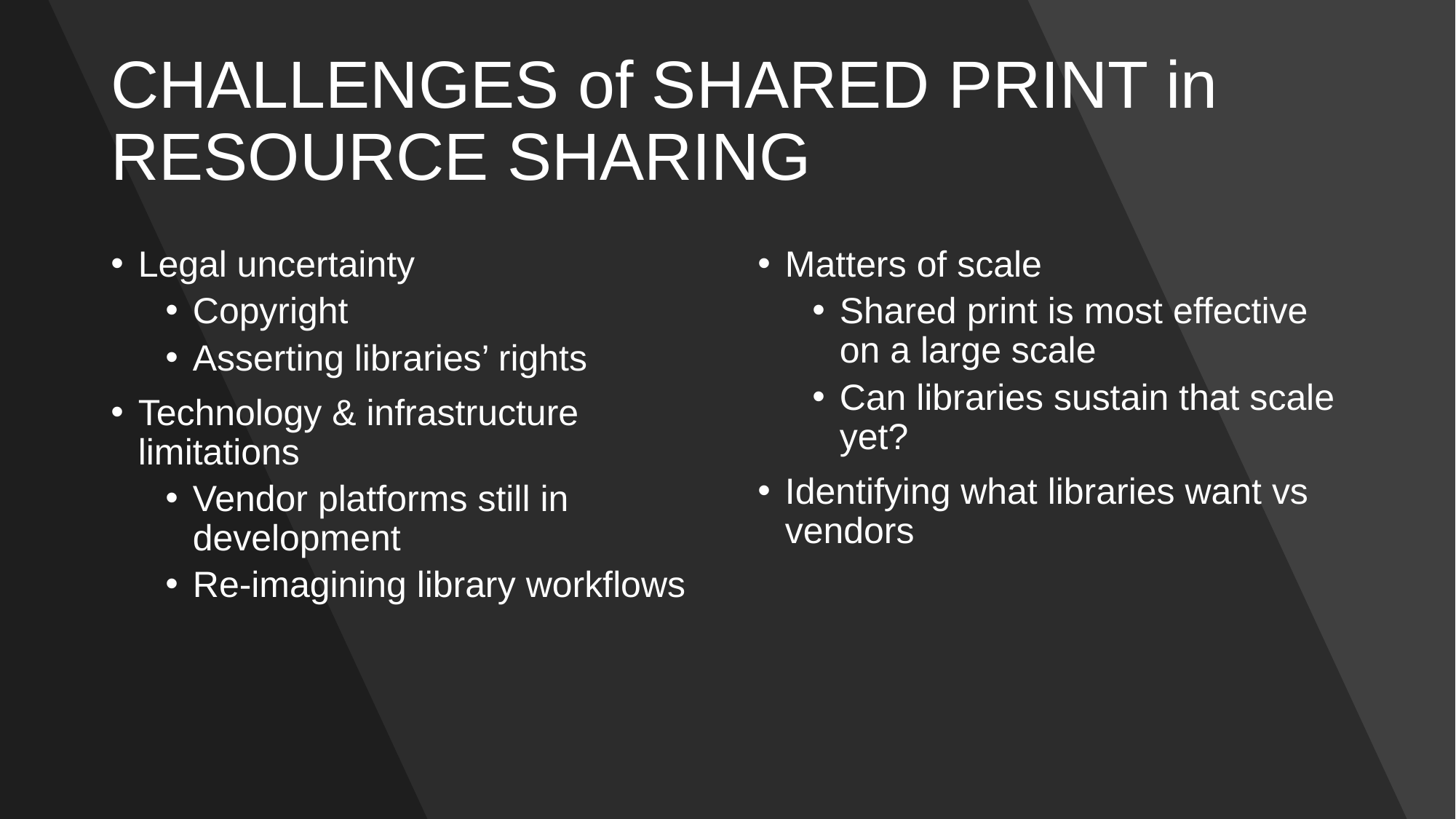

# CHALLENGES of SHARED PRINT in RESOURCE SHARING
Legal uncertainty
Copyright
Asserting libraries’ rights
Technology & infrastructure limitations
Vendor platforms still in development
Re-imagining library workflows

Matters of scale
Shared print is most effective on a large scale
Can libraries sustain that scale yet?
Identifying what libraries want vs vendors